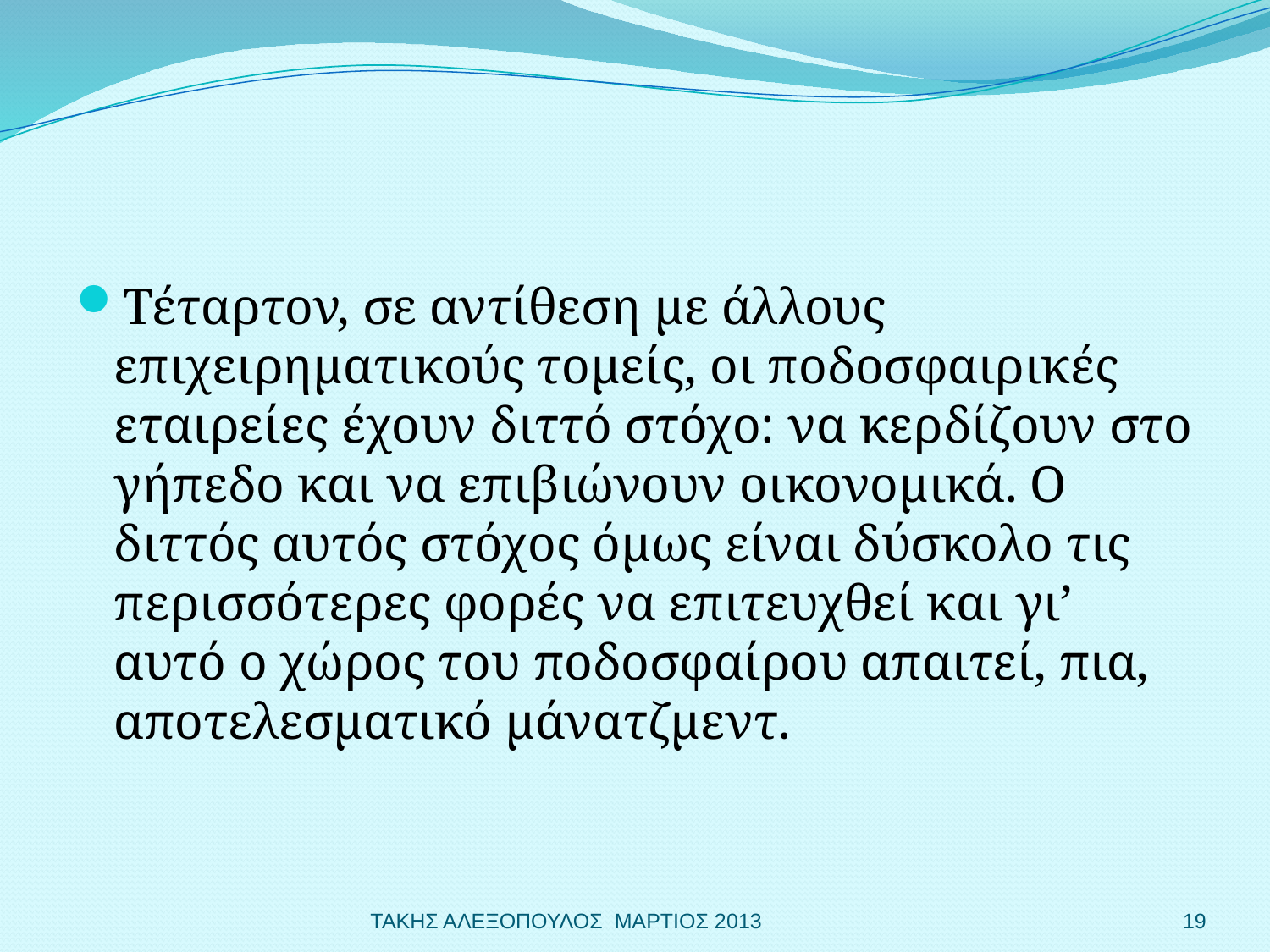

Τέταρτον, σε αντίθεση με άλλους επιχειρηματικούς τομείς, οι ποδοσφαιρικές εταιρείες έχουν διττό στόχο: να κερδίζουν στο γήπεδο και να επιβιώνουν οικονομικά. Ο διττός αυτός στόχος όμως είναι δύσκολο τις περισσότερες φορές να επιτευχθεί και γι’ αυτό ο χώρος του ποδοσφαίρου απαιτεί, πια, αποτελεσματικό μάνατζμεντ.
ΤΑΚΗΣ ΑΛΕΞΟΠΟΥΛΟΣ  ΜΑΡΤΙΟΣ 2013
19